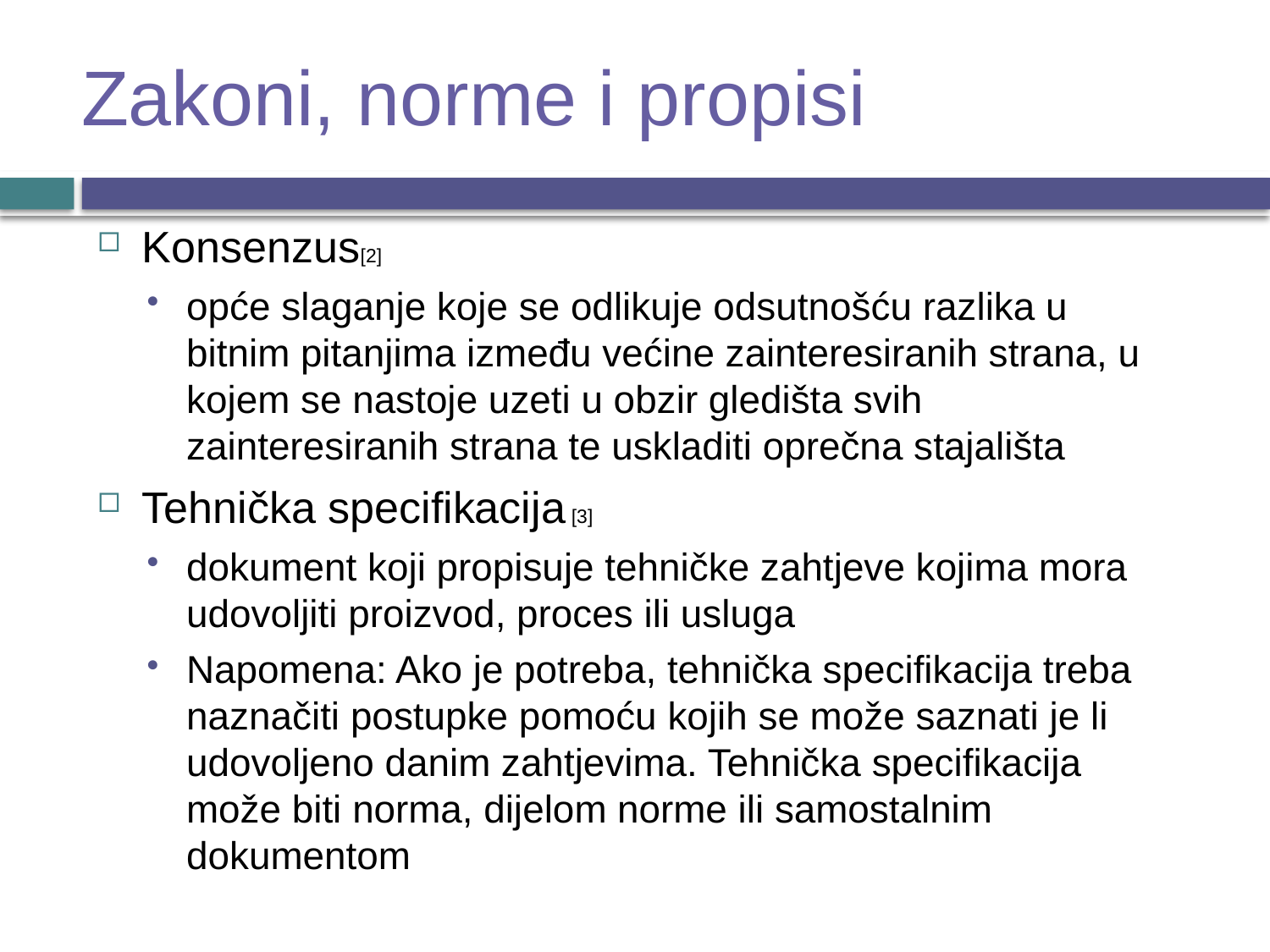

# Zakoni, norme i propisi
Konsenzus[2]
opće slaganje koje se odlikuje odsutnošću razlika u bitnim pitanjima između većine zainteresiranih strana, u kojem se nastoje uzeti u obzir gledišta svih zainteresiranih strana te uskladiti oprečna stajališta
Tehnička specifikacija [3]
dokument koji propisuje tehničke zahtjeve kojima mora udovoljiti proizvod, proces ili usluga
Napomena: Ako je potreba, tehnička specifikacija treba naznačiti postupke pomoću kojih se može saznati je li udovoljeno danim zahtjevima. Tehnička specifikacija može biti norma, dijelom norme ili samostalnim dokumentom